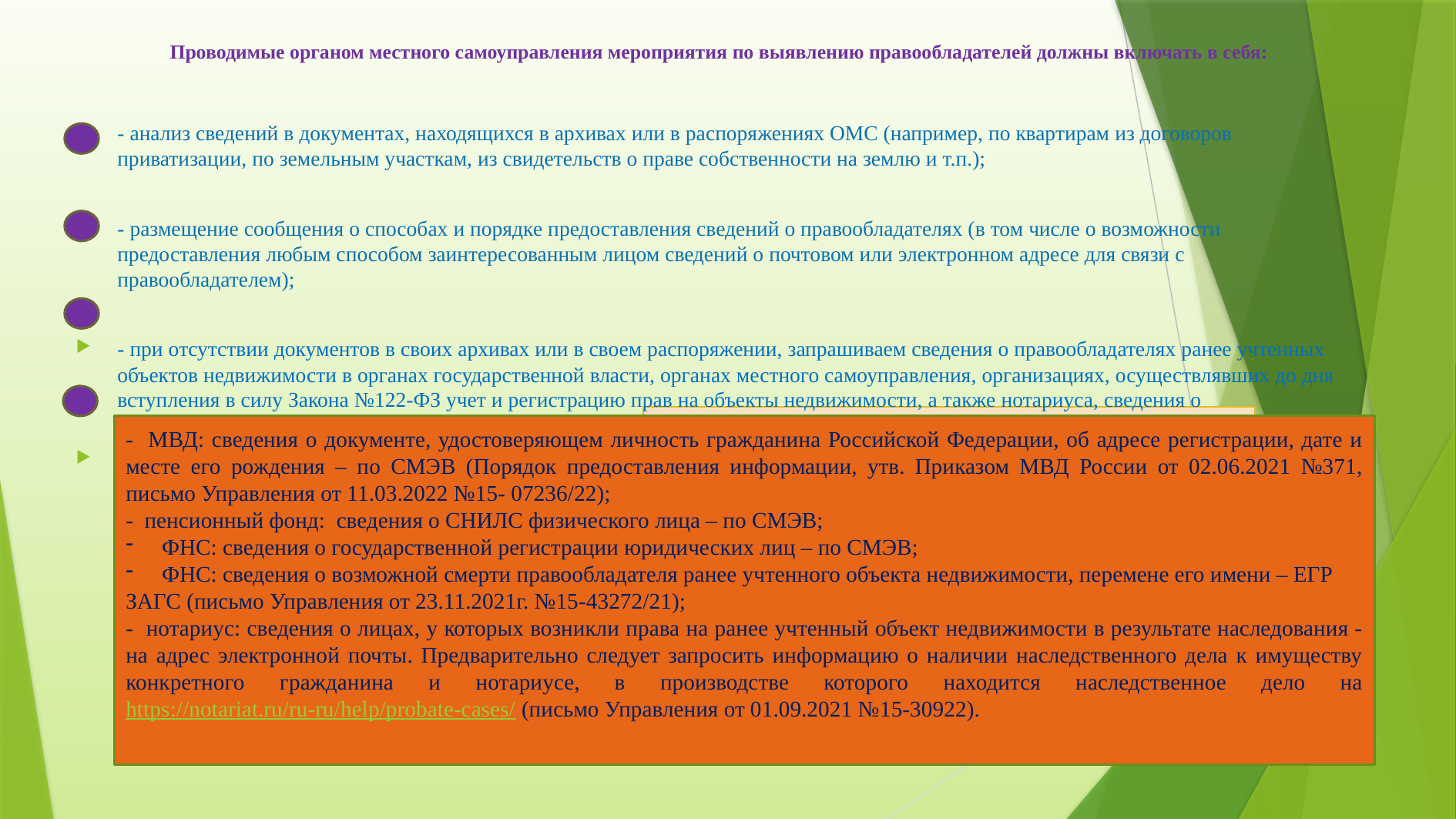

# Проводимые органом местного самоуправления мероприятия по выявлению правообладателей должны включать в себя:

- анализ сведений в документах, находящихся в архивах или в распоряжениях ОМС (например, по квартирам из договоров приватизации, по земельным участкам, из свидетельств о праве собственности на землю и т.п.);

- размещение сообщения о способах и порядке предоставления сведений о правообладателях (в том числе о возможности предоставления любым способом заинтересованным лицом сведений о почтовом или электронном адресе для связи с правообладателем);

- при отсутствии документов в своих архивах или в своем распоряжении, запрашиваем сведения о правообладателях ранее учтенных объектов недвижимости в органах государственной власти, органах местного самоуправления, организациях, осуществлявших до дня вступления в силу Закона №122-ФЗ учет и регистрацию прав на объекты недвижимости, а также нотариуса, сведения о правообладателях ранее учтенных объектов недвижимости.
- после выявления правообладателя, запрашивается информация в порядке ч.4 ст.69.1 Закона о регистрации

                                                По результату (в том числе, если
                                                 ответы на запросы не содержат
                                                 противоречивую информацию
                                                  о правообладателе и ОН не снесен)

-  МВД: сведения о документе, удостоверяющем личность гражданина Российской Федерации, об адресе регистрации, дате и месте его рождения – по СМЭВ (Порядок предоставления информации, утв. Приказом МВД России от 02.06.2021 №371, письмо Управления от 11.03.2022 №15- 07236/22);
-  пенсионный фонд:  сведения о СНИЛС физического лица – по СМЭВ;
ФНС: сведения о государственной регистрации юридических лиц – по СМЭВ;
ФНС: сведения о возможной смерти правообладателя ранее учтенного объекта недвижимости, перемене его имени – ЕГР
ЗАГС (письмо Управления от 23.11.2021г. №15-43272/21);
-  нотариус: сведения о лицах, у которых возникли права на ранее учтенный объект недвижимости в результате наследования - на адрес электронной почты. Предварительно следует запросить информацию о наличии наследственного дела к имуществу конкретного гражданина и нотариусе, в производстве которого находится наследственное дело на https://notariat.ru/ru-ru/help/probate-cases/ (письмо Управления от 01.09.2021 №­­­­­­­15-30922).

4